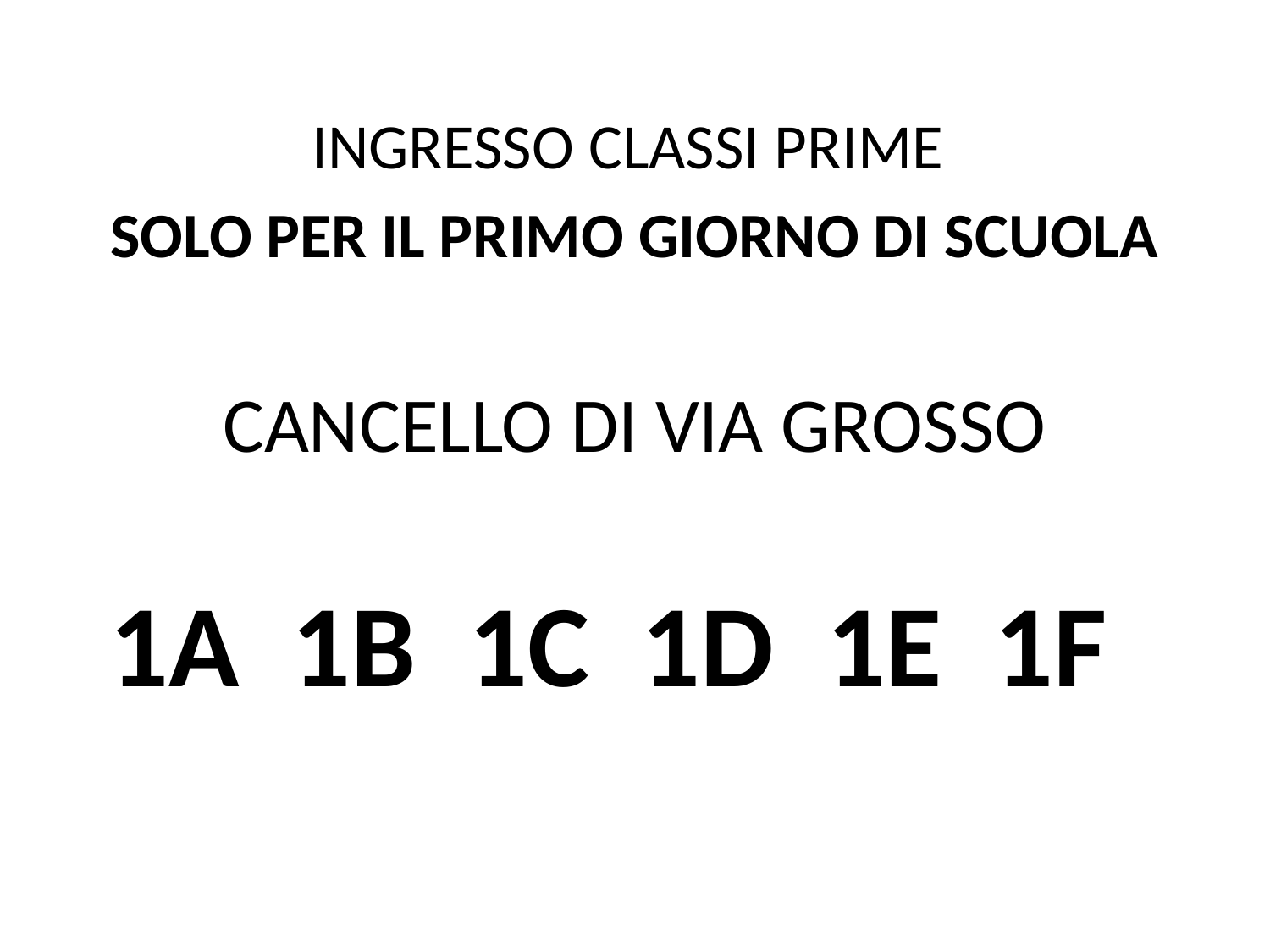

INGRESSO CLASSI PRIME
SOLO PER IL PRIMO GIORNO DI SCUOLA

CANCELLO DI VIA GROSSO

1A  1B  1C  1D  1E  1F